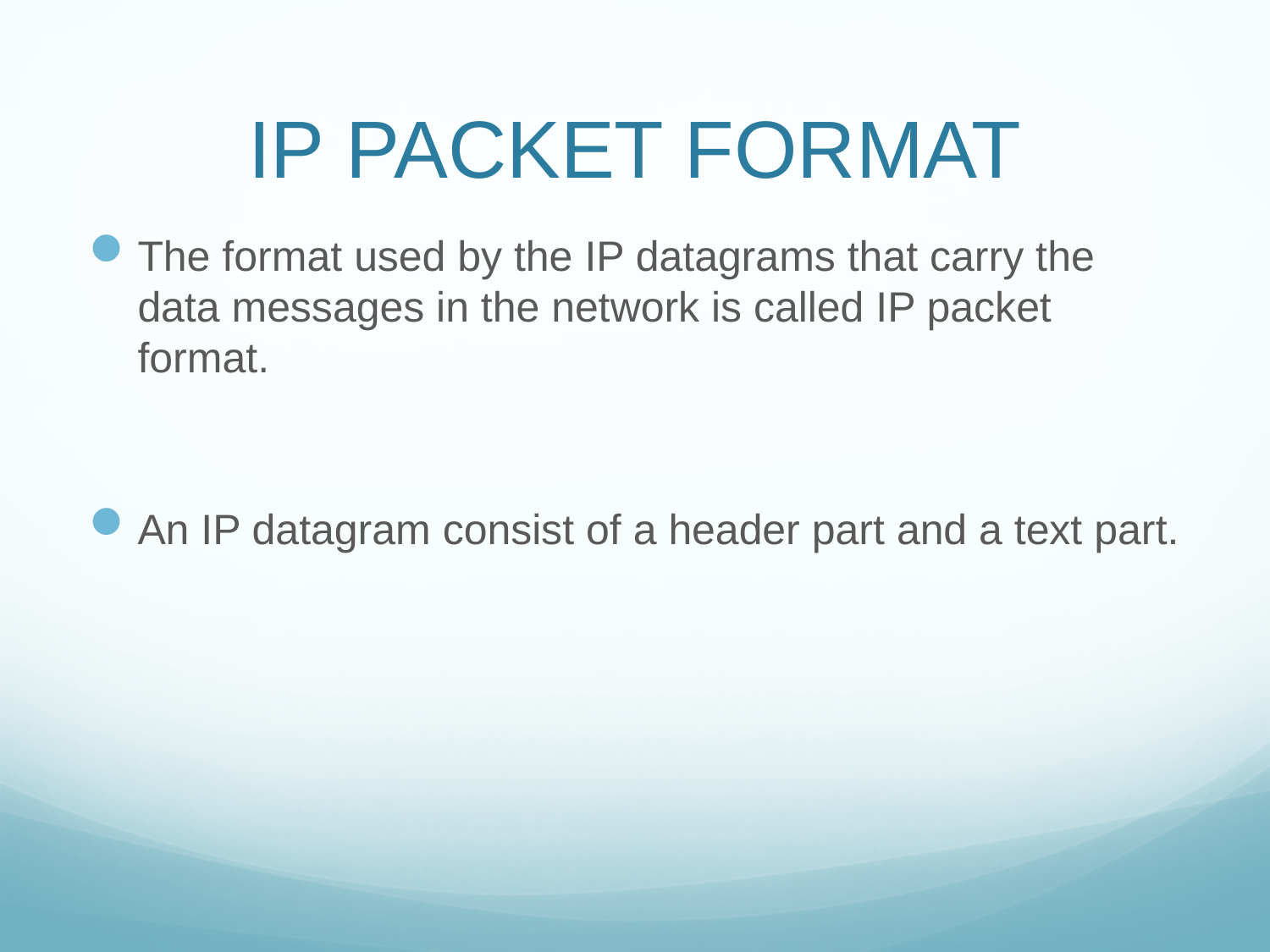

# IP PACKET FORMAT
The format used by the IP datagrams that carry the data messages in the network is called IP packet format.

An IP datagram consist of a header part and a text part.